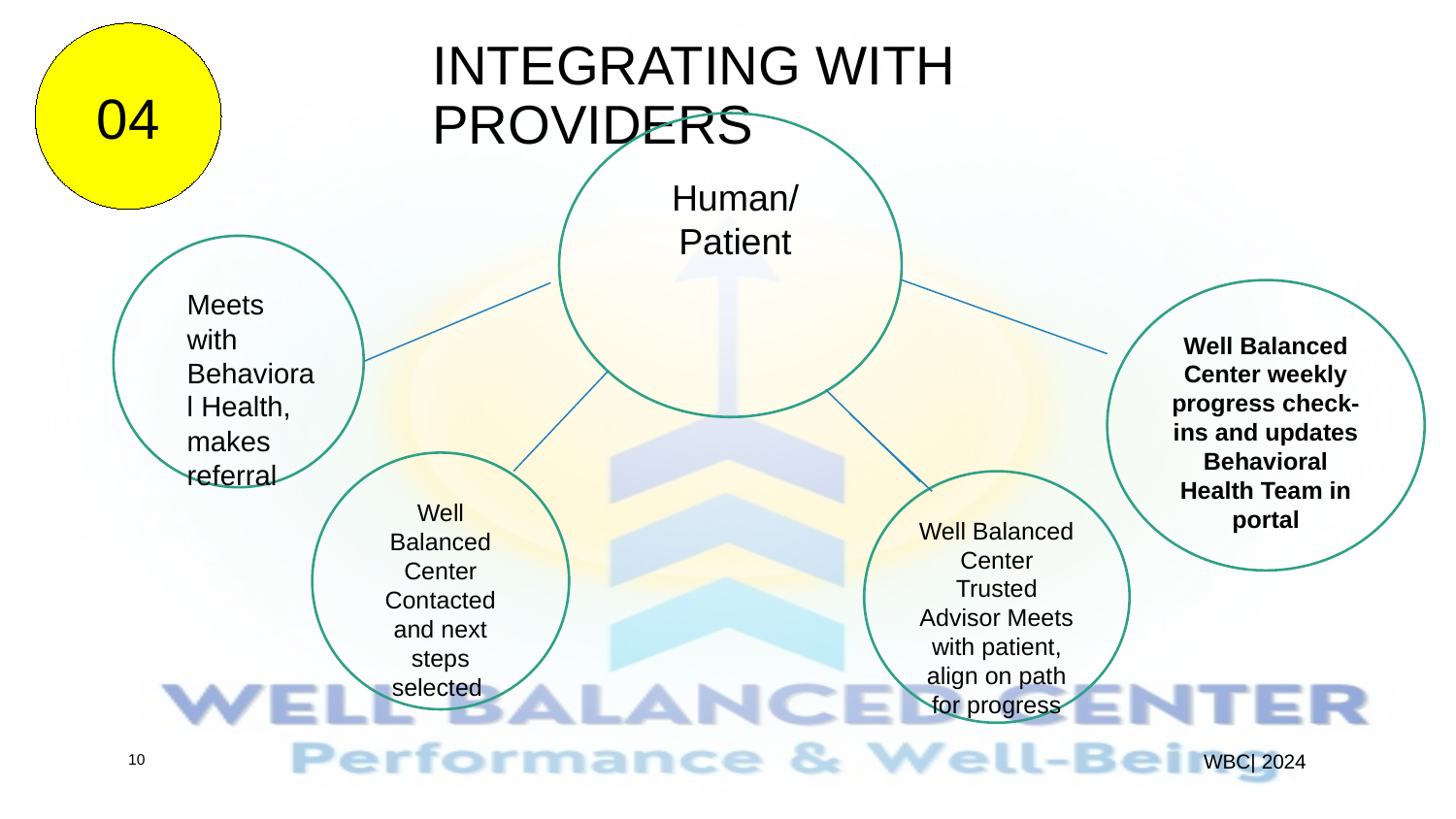

04
# Integrating with Providers
Human
Human/ Patient
Meet
Meets with Behavioral Health, makes referral
Well Balanced Center weekly progress check-ins and updates Behavioral Health Team in portal

Well Balanced Center Contacted and next steps selected
Well Balanced Center Trusted Advisor Meets with patient, align on path for progress
10
WBC| 2024